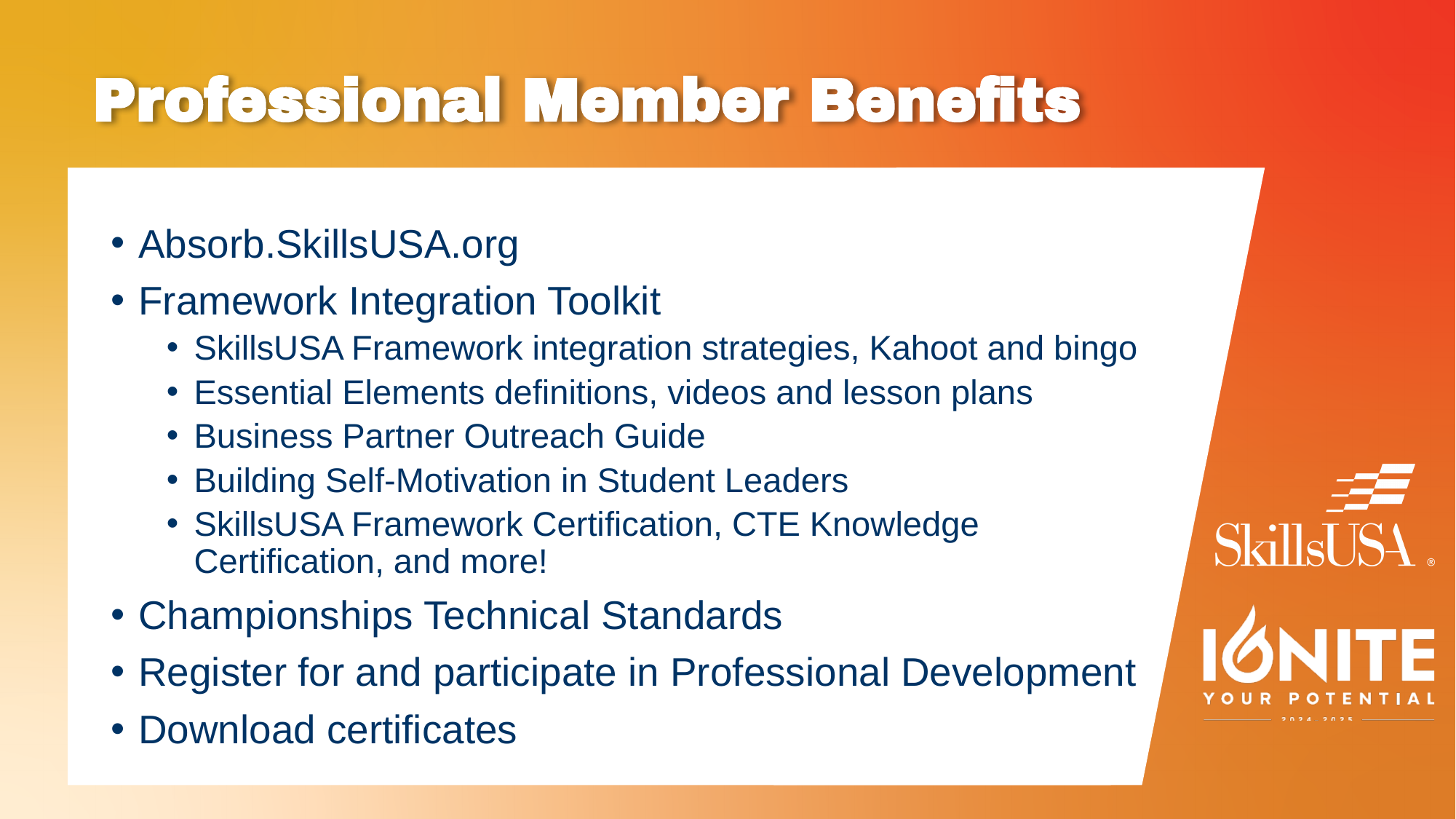

# Professional Member Benefits
Absorb.SkillsUSA.org
Framework Integration Toolkit
SkillsUSA Framework integration strategies, Kahoot and bingo
Essential Elements definitions, videos and lesson plans
Business Partner Outreach Guide
Building Self-Motivation in Student Leaders
SkillsUSA Framework Certification, CTE Knowledge Certification, and more!
Championships Technical Standards
Register for and participate in Professional Development
Download certificates